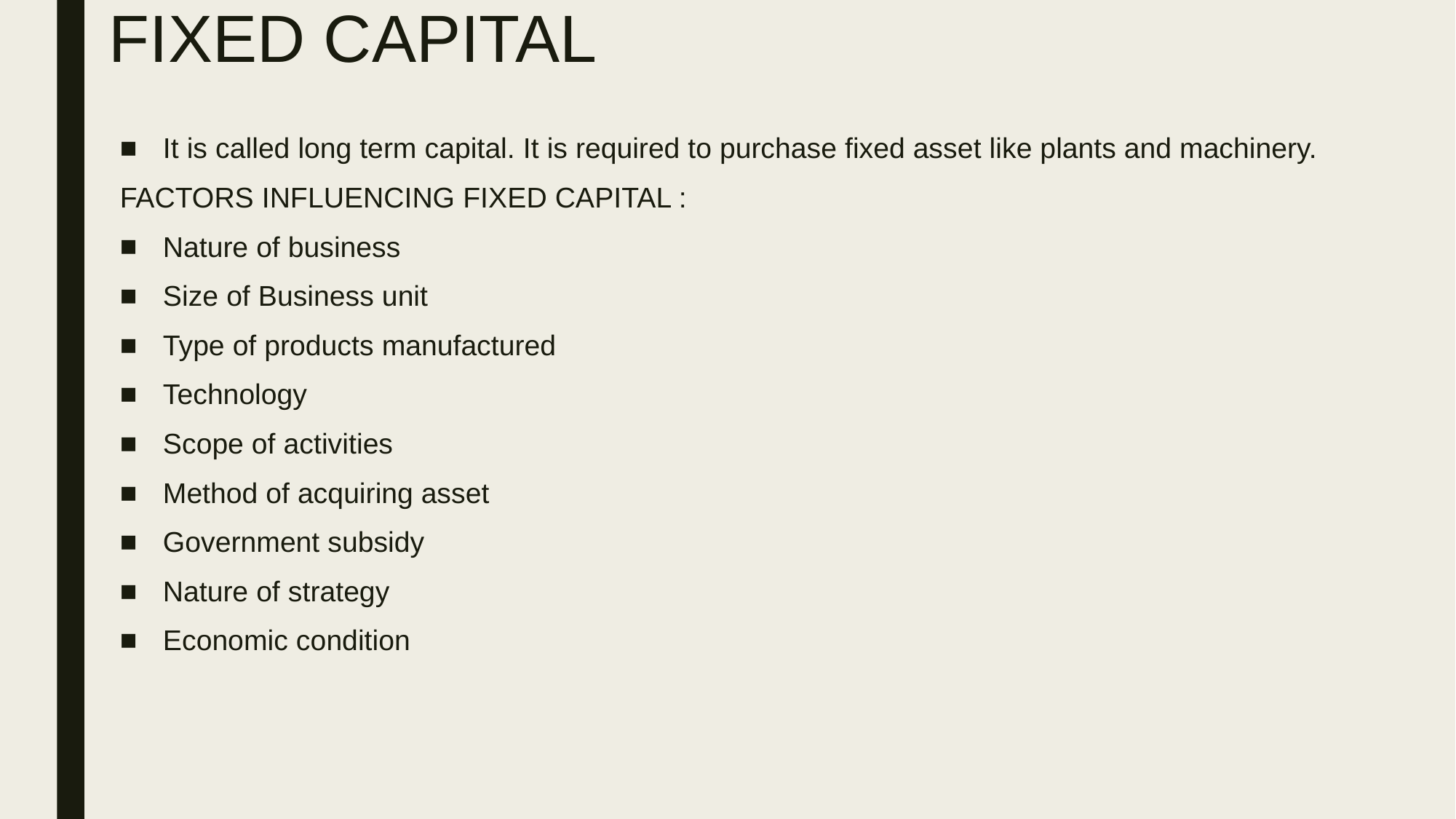

# FIXED CAPITAL
It is called long term capital. It is required to purchase fixed asset like plants and machinery.
FACTORS INFLUENCING FIXED CAPITAL :
Nature of business
Size of Business unit
Type of products manufactured
Technology
Scope of activities
Method of acquiring asset
Government subsidy
Nature of strategy
Economic condition